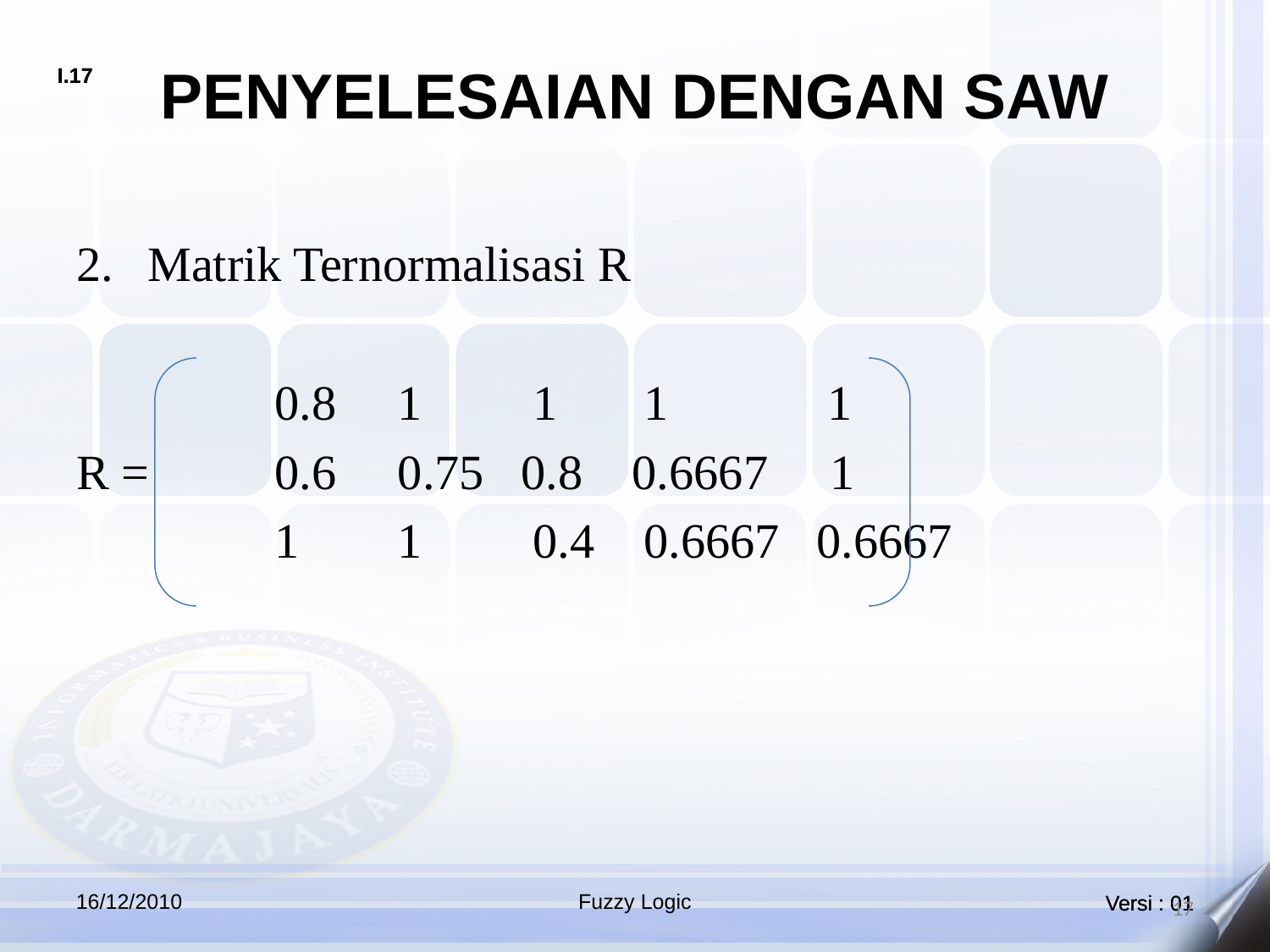

# PENYELESAIAN DENGAN SAW
Matrik Ternormalisasi R

		0.8     1         1       1             1
R =	0.6     0.75   0.8    0.6667     1
		1        1         0.4    0.6667   0.6667

16/12/2010
Fuzzy Logic
17